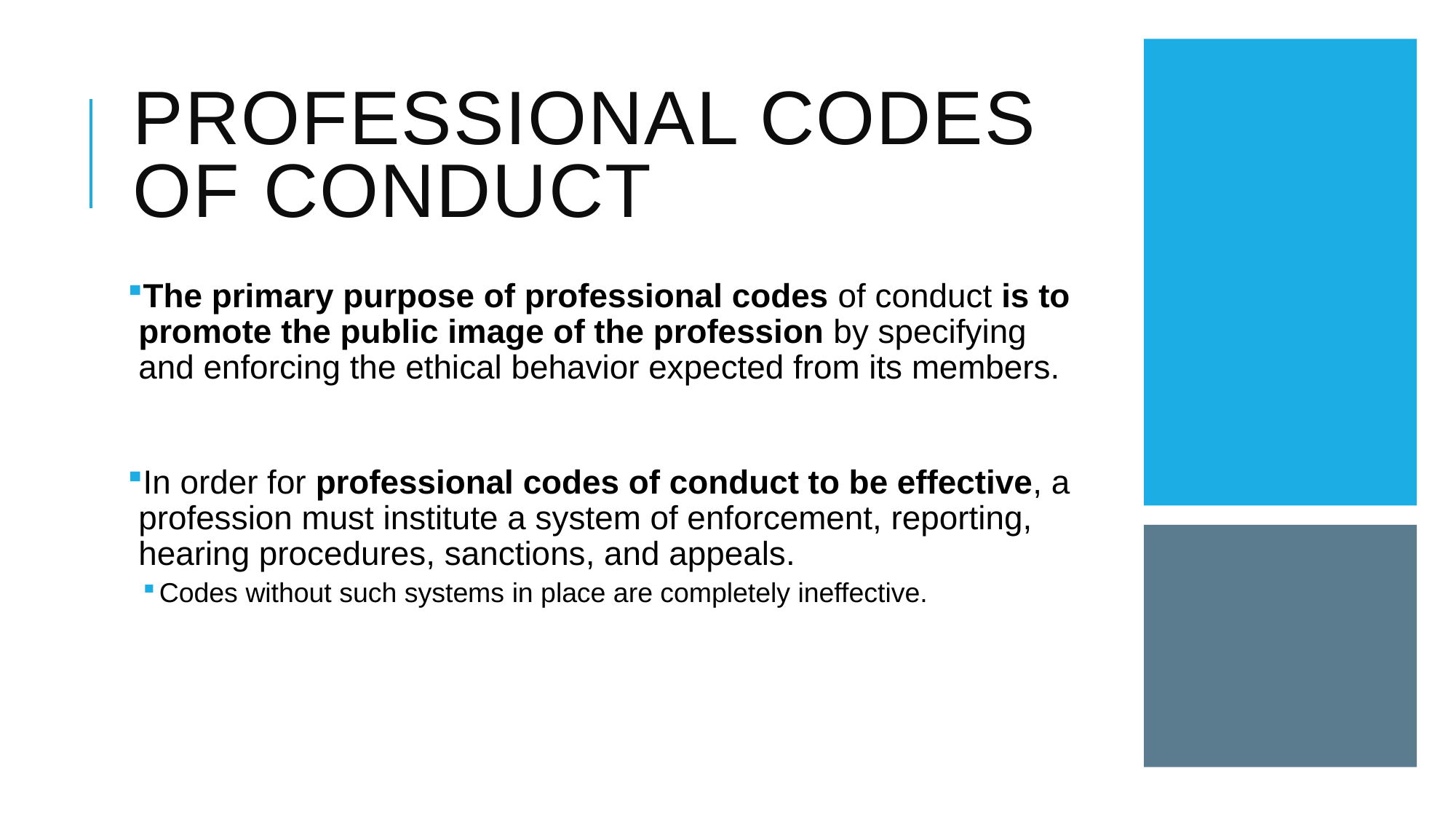

# Professional Codes of Conduct
The primary purpose of professional codes of conduct is to promote the public image of the profession by specifying and enforcing the ethical behavior expected from its members.

In order for professional codes of conduct to be effective, a profession must institute a system of enforcement, reporting, hearing procedures, sanctions, and appeals.
Codes without such systems in place are completely ineffective.